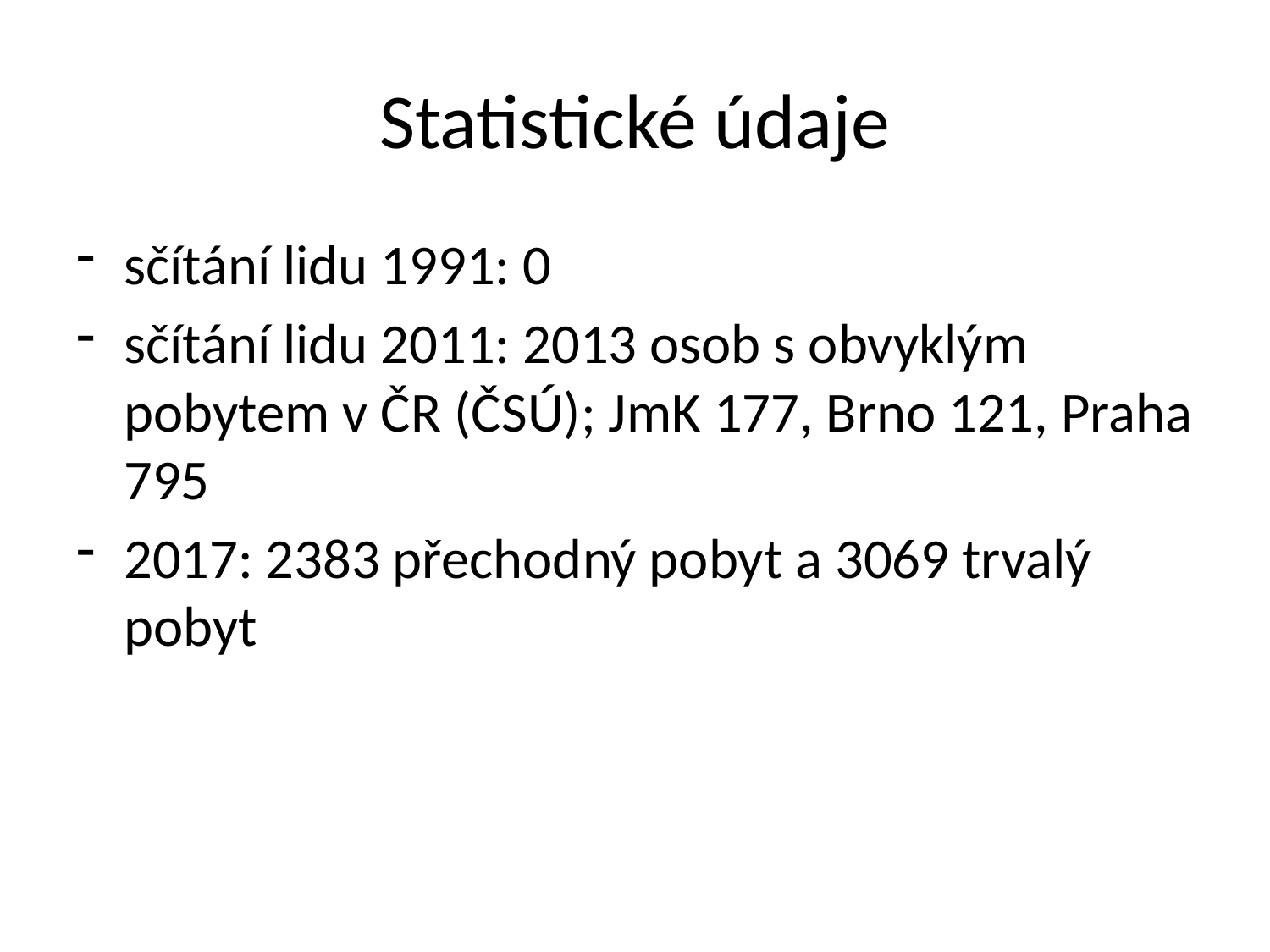

# Statistické údaje
sčítání lidu 1991: 0
sčítání lidu 2011: 2013 osob s obvyklým pobytem v ČR (ČSÚ); JmK 177, Brno 121, Praha 795
2017: 2383 přechodný pobyt a 3069 trvalý pobyt